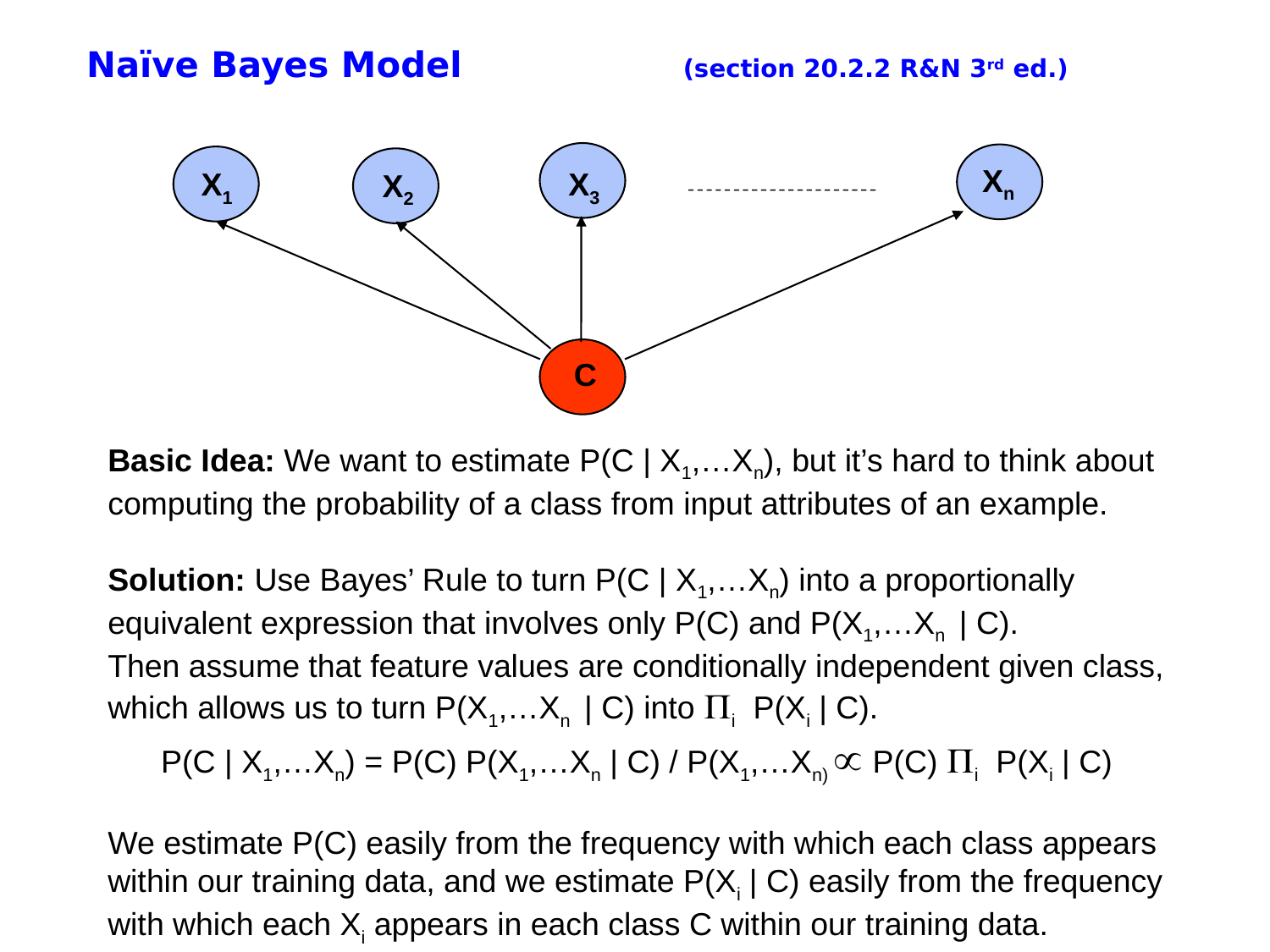

# Naïve Bayes Model                  (section 20.2.2 R&N 3rd ed.)

Xn
X1
X3
X2

C
Basic Idea: We want to estimate P(C | X1,…Xn), but it’s hard to think about computing the probability of a class from input attributes of an example.

Solution: Use Bayes’ Rule to turn P(C | X1,…Xn) into a proportionally equivalent expression that involves only P(C) and P(X1,…Xn  | C).
Then assume that feature values are conditionally independent given class, which allows us to turn P(X1,…Xn  | C) into Πi  P(Xi | C).
      P(C | X1,…Xn) = P(C) P(X1,…Xn | C) / P(X1,…Xn) ∝ P(C) Πi  P(Xi | C)

We estimate P(C) easily from the frequency with which each class appears within our training data, and we estimate P(Xi | C) easily from the frequency with which each Xi appears in each class C within our training data.